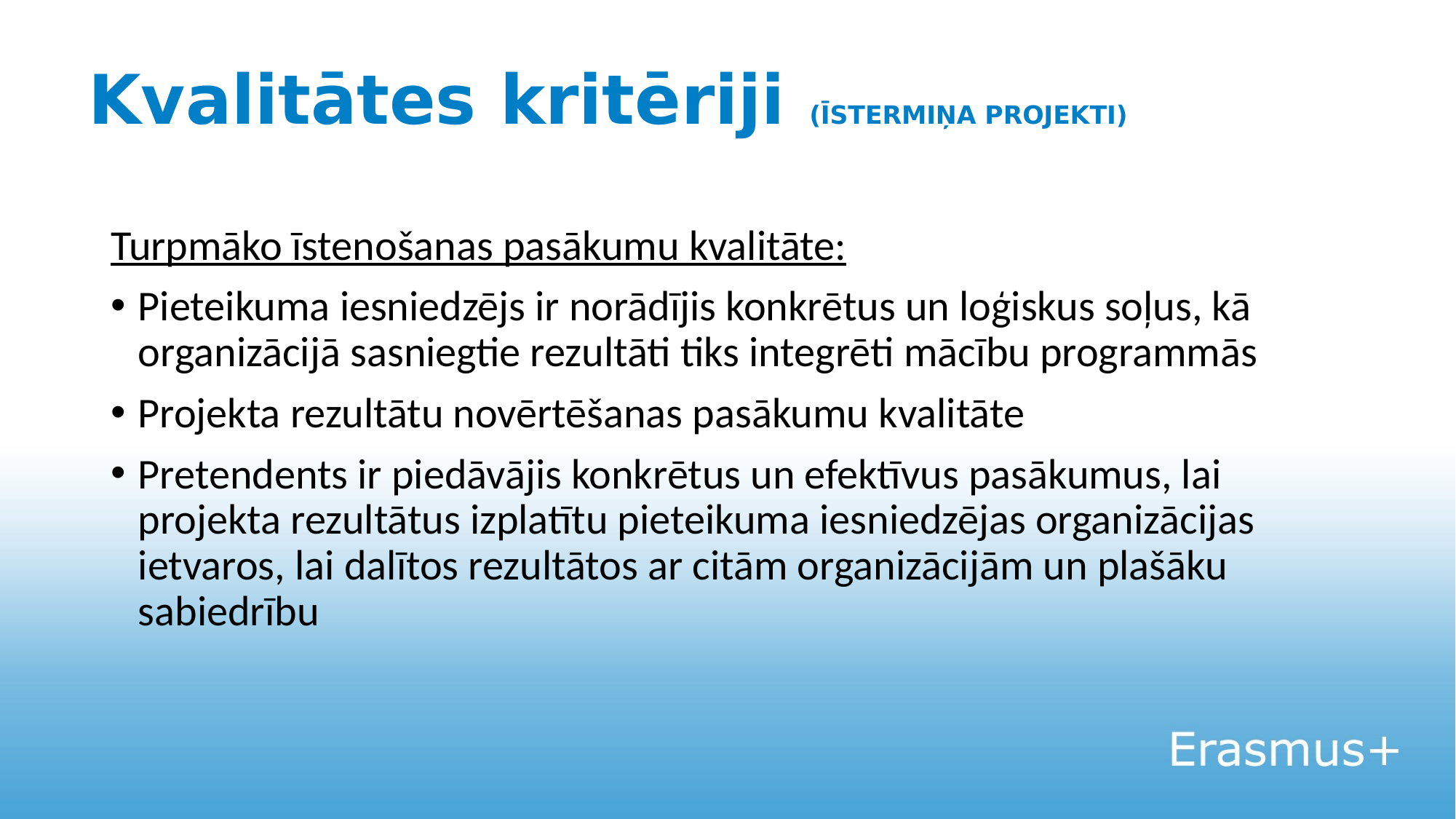

# Kvalitātes kritēriji (ĪSTERMIŅA PROJEKTI)
Turpmāko īstenošanas pasākumu kvalitāte:
Pieteikuma iesniedzējs ir norādījis konkrētus un loģiskus soļus, kā organizācijā sasniegtie rezultāti tiks integrēti mācību programmās
Projekta rezultātu novērtēšanas pasākumu kvalitāte
Pretendents ir piedāvājis konkrētus un efektīvus pasākumus, lai projekta rezultātus izplatītu pieteikuma iesniedzējas organizācijas ietvaros, lai dalītos rezultātos ar citām organizācijām un plašāku sabiedrību